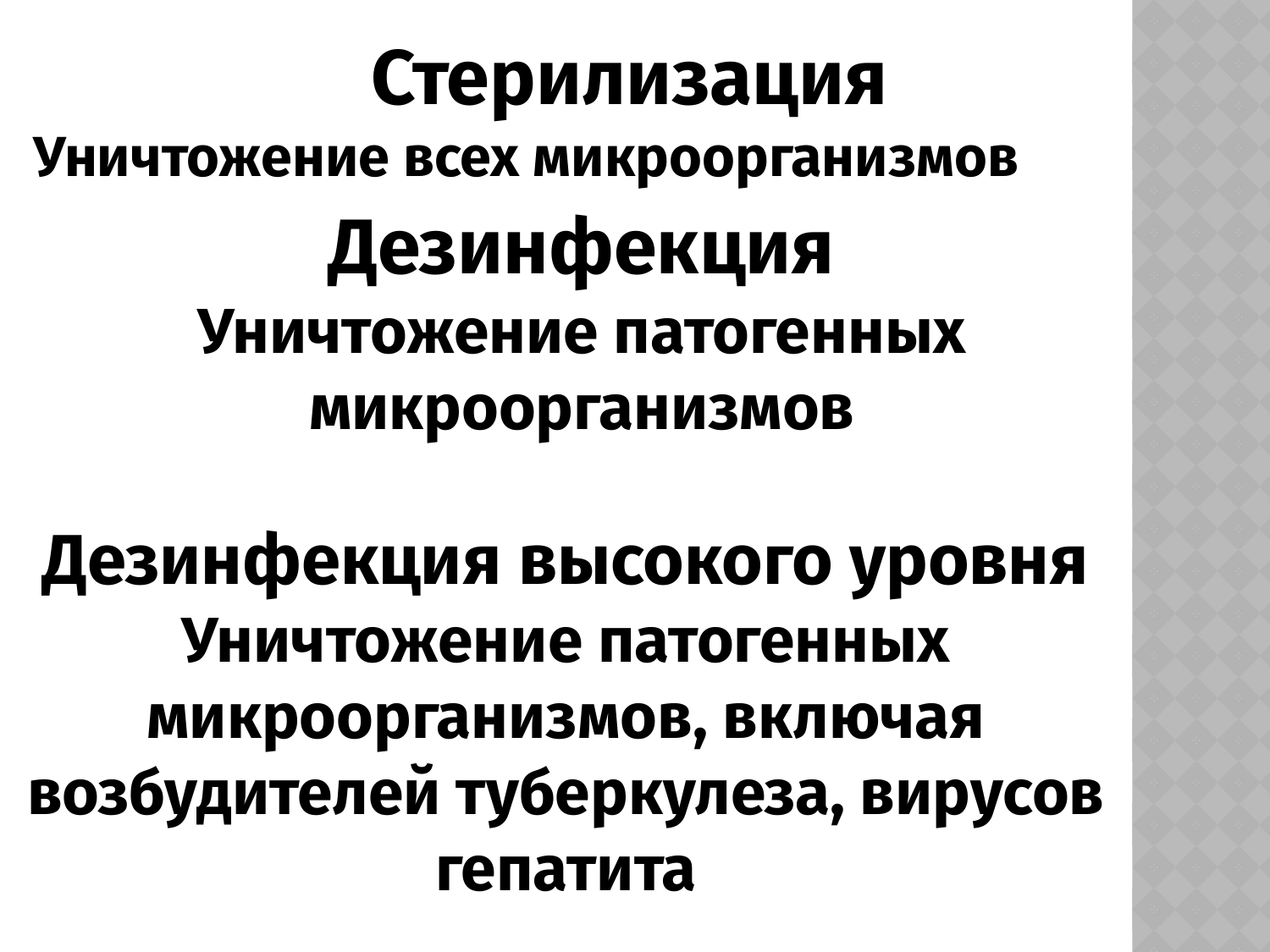

Стерилизация
Уничтожение всех микроорганизмов
Дезинфекция
Уничтожение патогенных микроорганизмов
Дезинфекция высокого уровня
Уничтожение патогенных микроорганизмов, включая возбудителей туберкулеза, вирусов гепатита